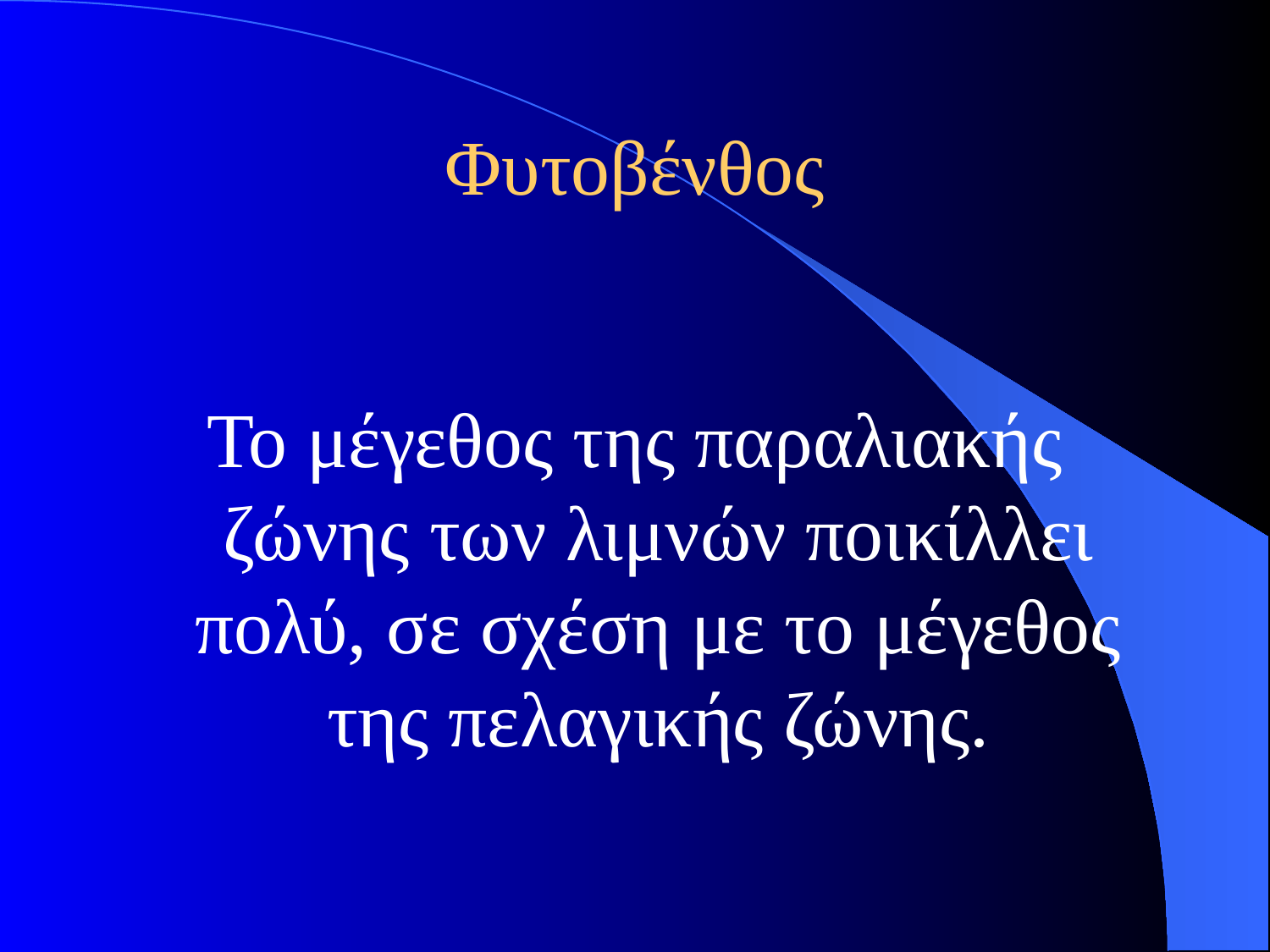

# Φυτοβένθος

Το μέγεθος της παραλιακής ζώνης των λιμνών ποικίλλει πολύ, σε σχέση με το μέγεθος της πελαγικής ζώνης.